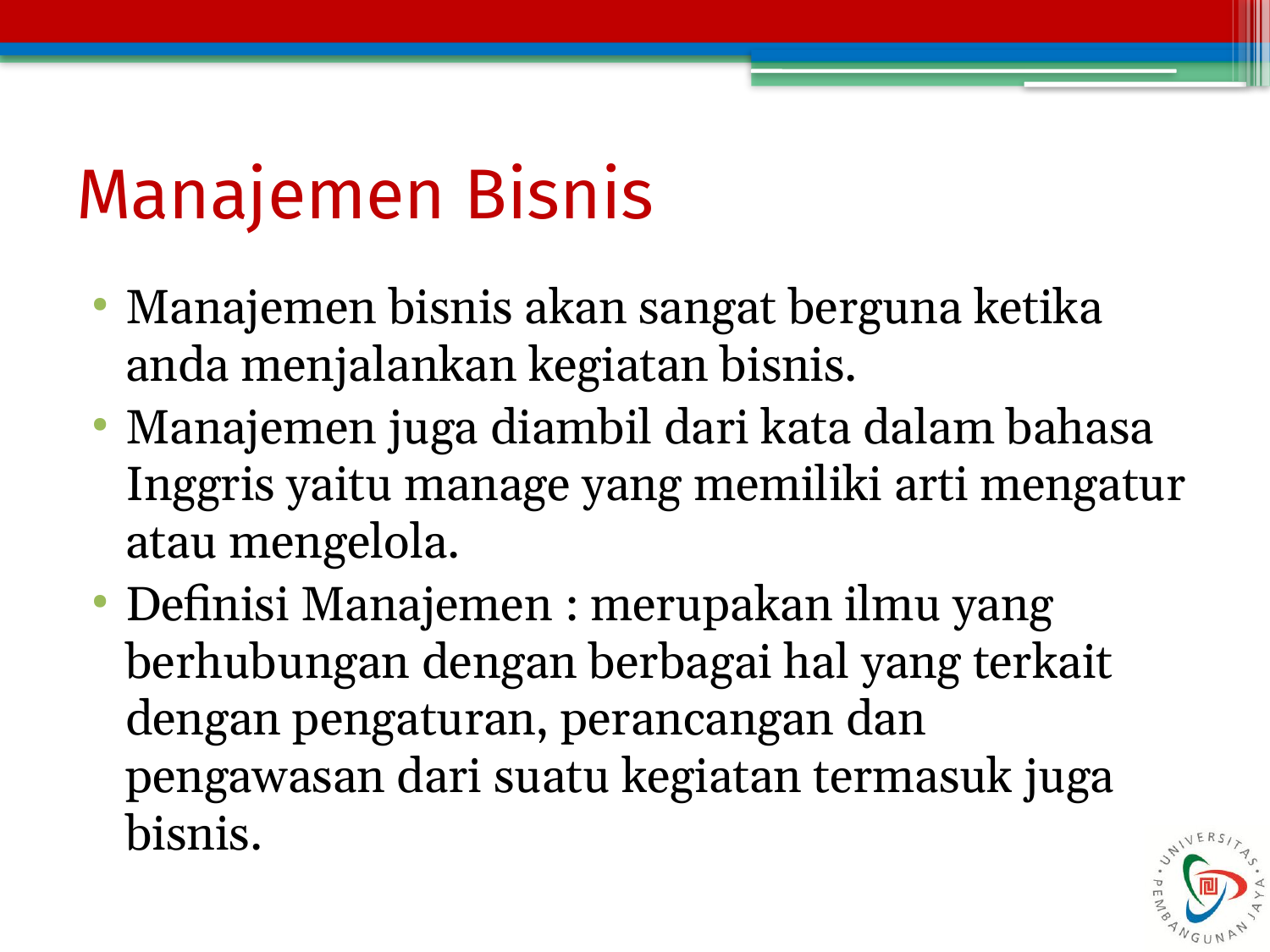

# Manajemen Bisnis
Manajemen bisnis akan sangat berguna ketika anda menjalankan kegiatan bisnis.
Manajemen juga diambil dari kata dalam bahasa Inggris yaitu manage yang memiliki arti mengatur atau mengelola.
Definisi Manajemen : merupakan ilmu yang berhubungan dengan berbagai hal yang terkait dengan pengaturan, perancangan dan pengawasan dari suatu kegiatan termasuk juga bisnis.